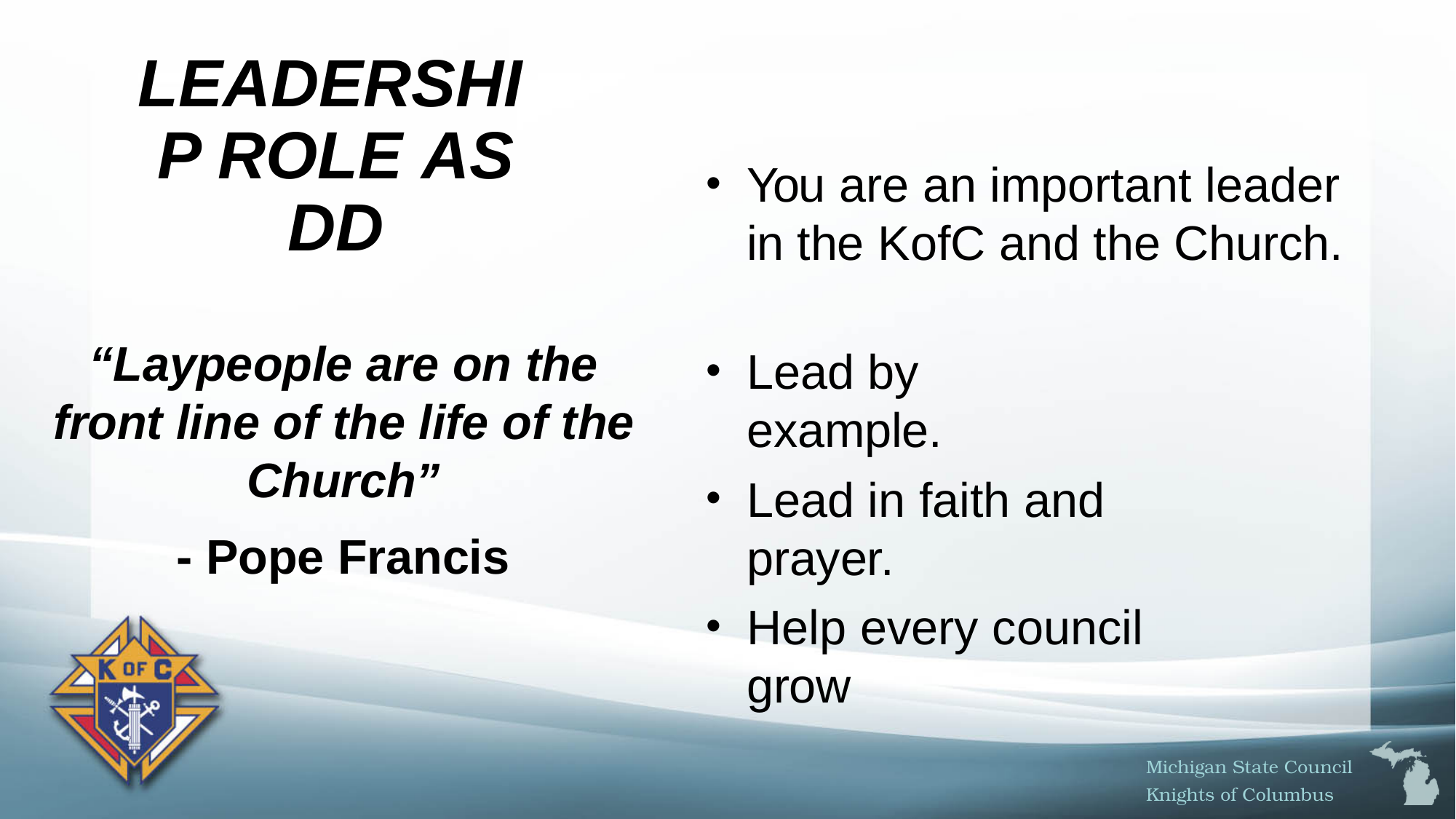

# LEADERSHIP ROLE AS DD
You are an important leader in the KofC and the Church.
“Laypeople are on the front line of the life of the Church”
- Pope Francis
Lead by example.
Lead in faith and prayer.
Help every council grow